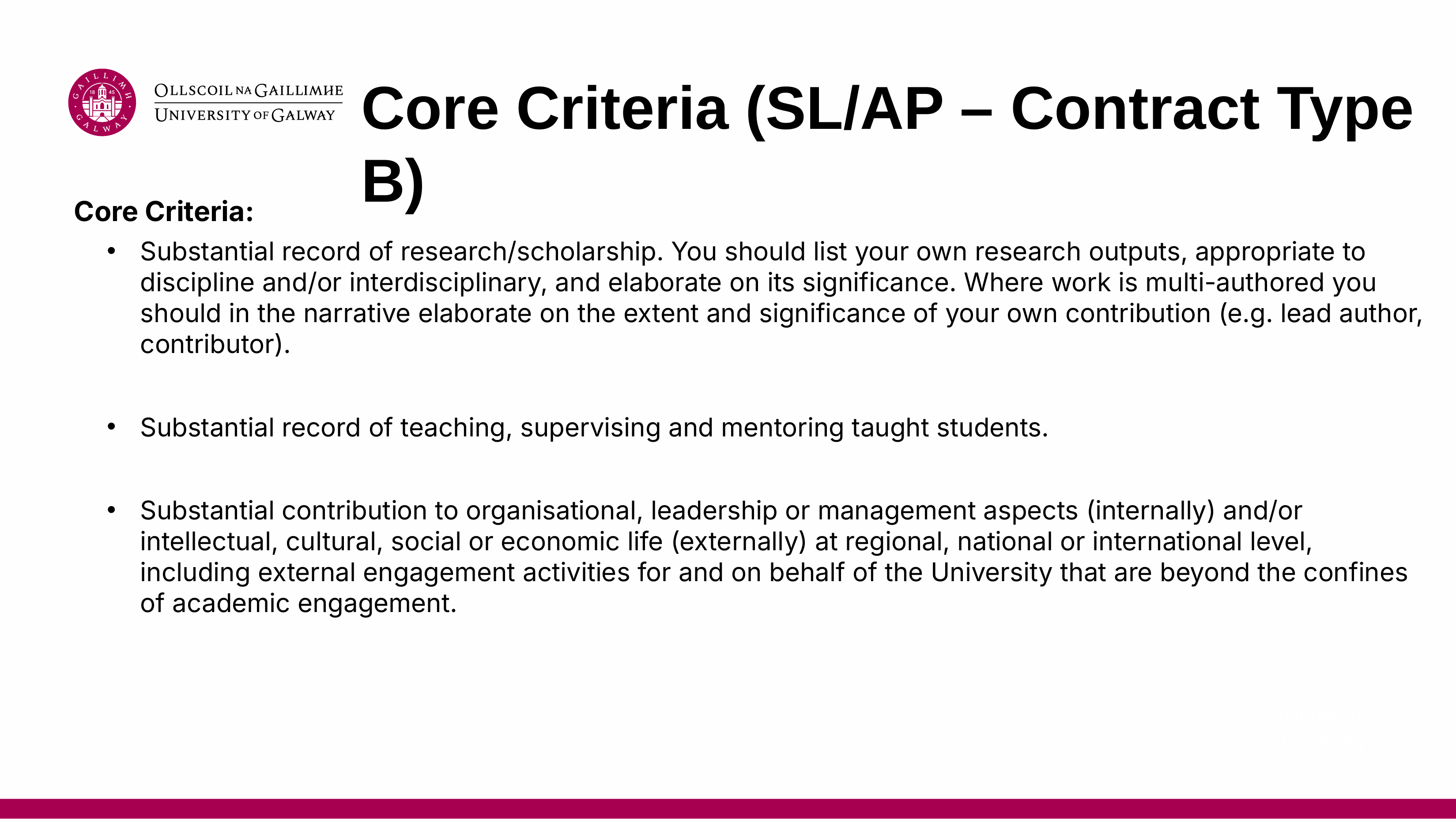

# Core Criteria (SL/AP – Contract Type B)
Core Criteria:
Substantial record of research/scholarship. You should list your own research outputs, appropriate to discipline and/or interdisciplinary, and elaborate on its significance. Where work is multi-authored you should in the narrative elaborate on the extent and significance of your own contribution (e.g. lead author, contributor).

Substantial record of teaching, supervising and mentoring taught students.

Substantial contribution to organisational, leadership or management aspects (internally) and/or intellectual, cultural, social or economic life (externally) at regional, national or international level, including external engagement activities for and on behalf of the University that are beyond the confines of academic engagement.